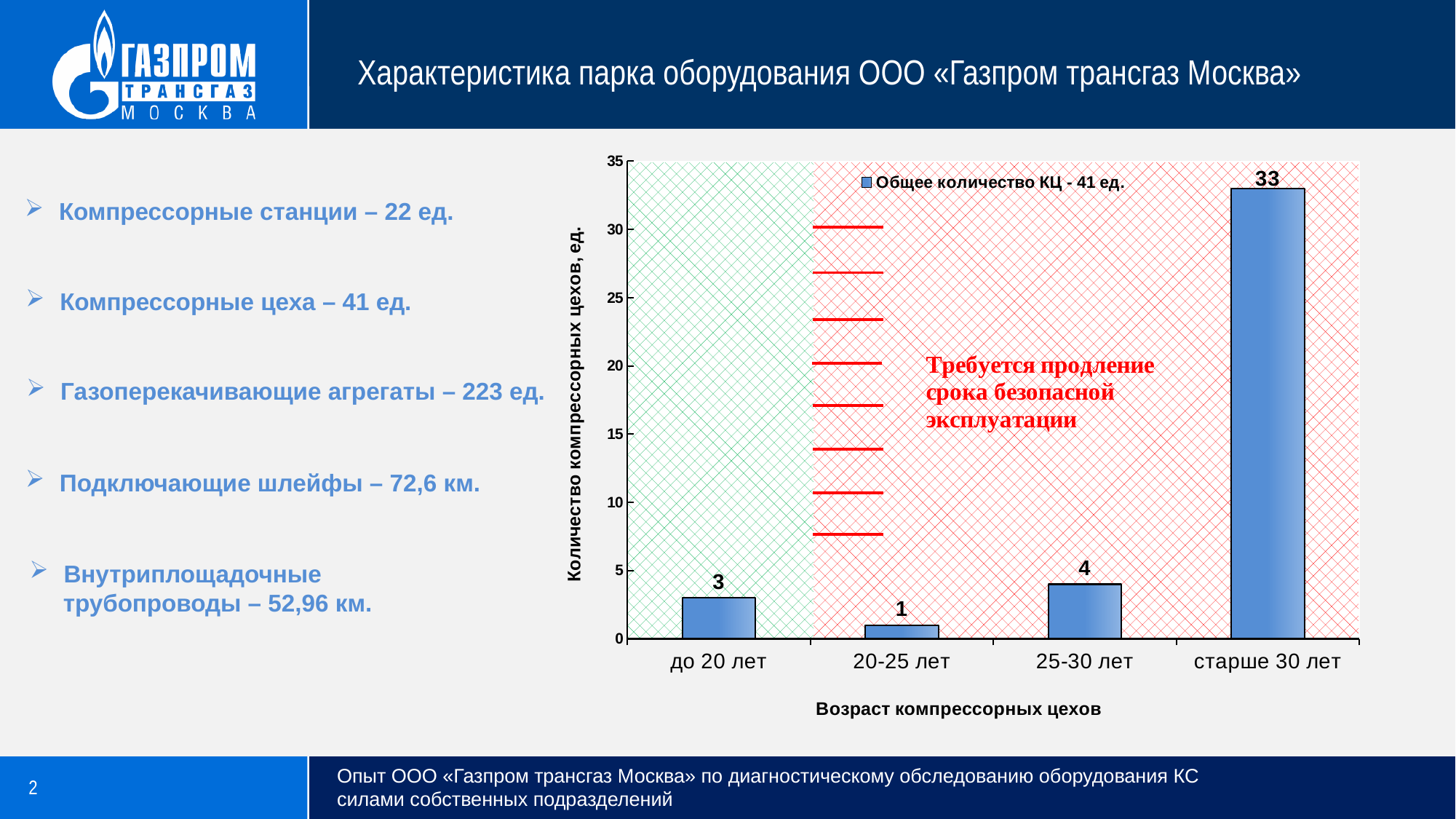

Характеристика парка оборудования ООО «Газпром трансгаз Москва»

### Chart

| Category |  |
|---|---|
| до 20 лет | 3.0 |
| 20-25 лет | 1.0 |
| 25-30 лет | 4.0 |
| старше 30 лет | 33.0 |

Компрессорные станции – 22 ед.
Компрессорные цеха – 41 ед.
Газоперекачивающие агрегаты – 223 ед.
Подключающие шлейфы – 72,6 км.
Внутриплощадочные
     трубопроводы – 52,96 км.